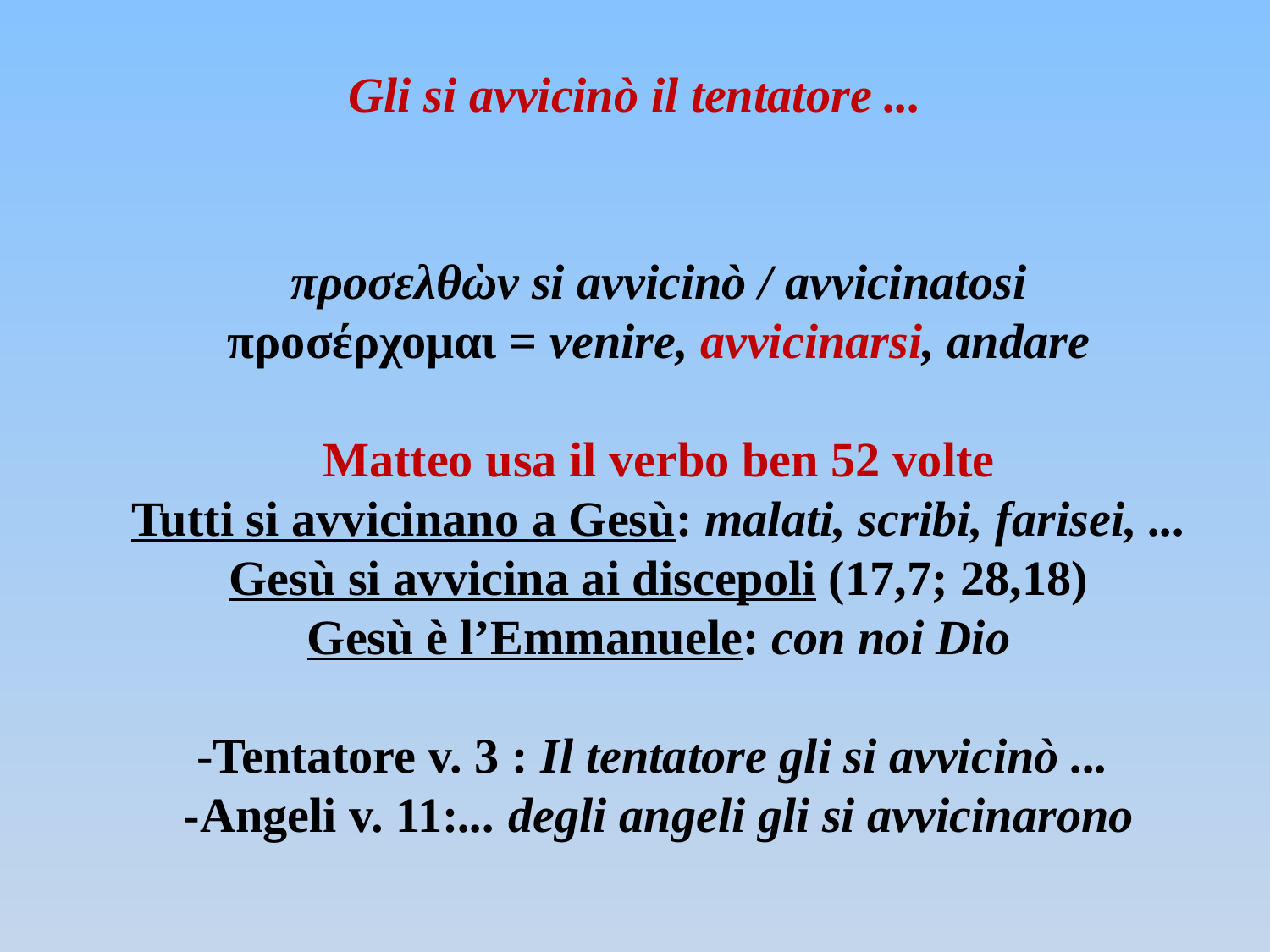

Gli si avvicinò il tentatore ...
 
προσελθὼν si avvicinò / avvicinatosi
προσέρχομαι = venire, avvicinarsi, andare
 
Matteo usa il verbo ben 52 volte
Tutti si avvicinano a Gesù: malati, scribi, farisei, ...
Gesù si avvicina ai discepoli (17,7; 28,18)
Gesù è l’Emmanuele: con noi Dio
 
-Tentatore v. 3 : Il tentatore gli si avvicinò ...
-Angeli v. 11:... degli angeli gli si avvicinarono